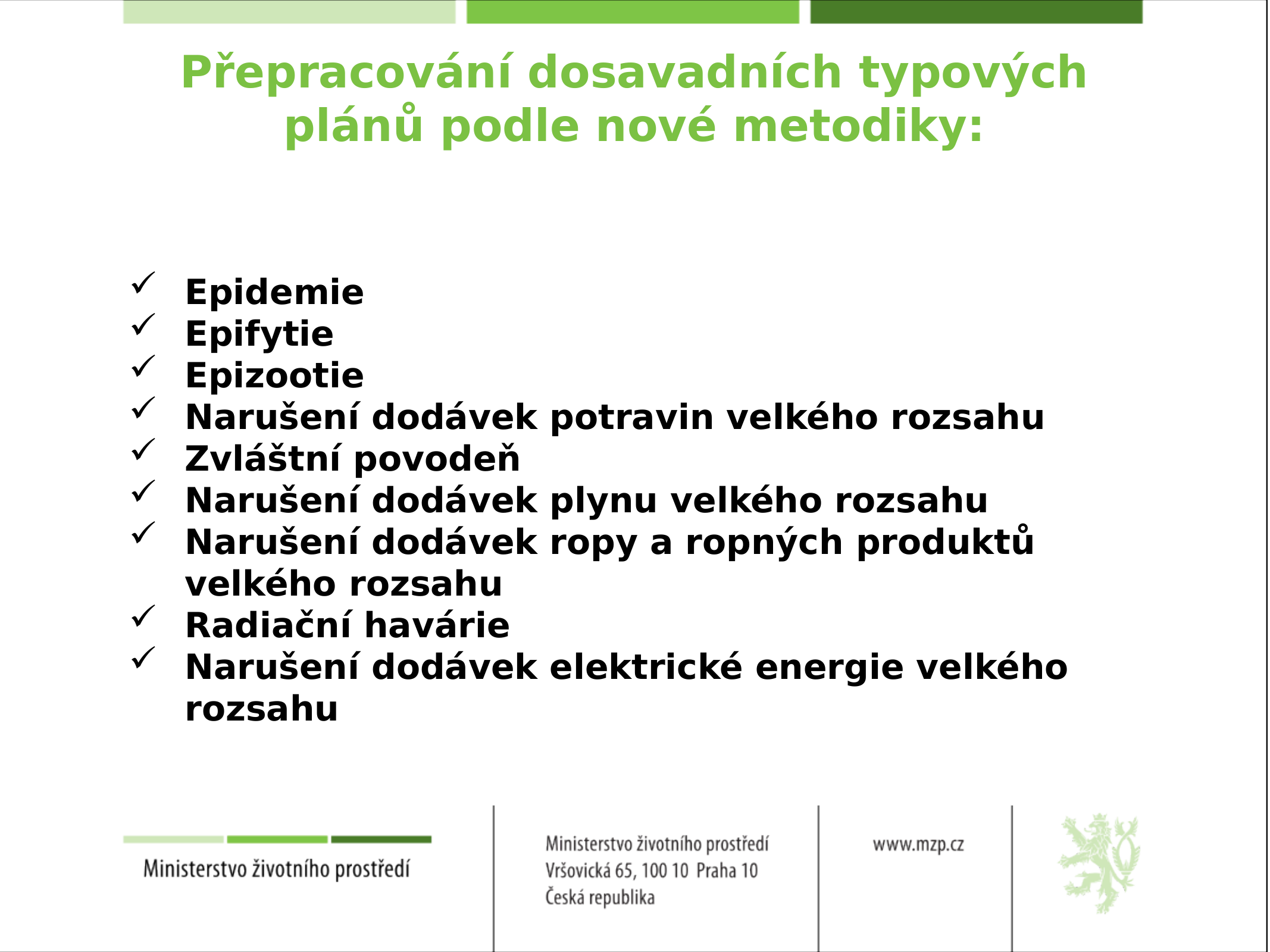

# Přepracování dosavadních typových plánů podle nové metodiky:

Epidemie
Epifytie
Epizootie
Narušení dodávek potravin velkého rozsahu
Zvláštní povodeň
Narušení dodávek plynu velkého rozsahu
Narušení dodávek ropy a ropných produktů velkého rozsahu
Radiační havárie
Narušení dodávek elektrické energie velkého rozsahu